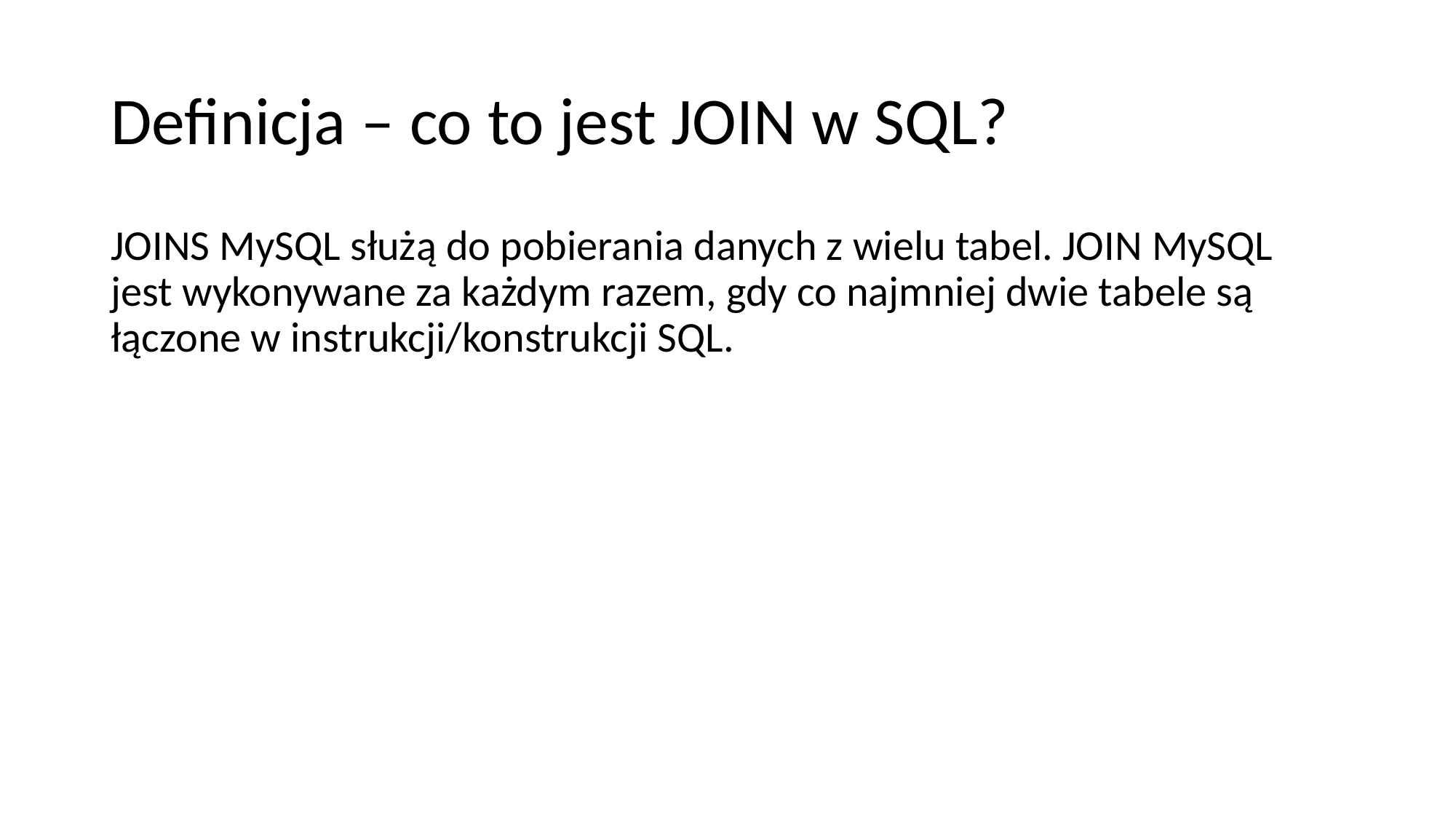

# Definicja – co to jest JOIN w SQL?
JOINS MySQL służą do pobierania danych z wielu tabel. JOIN MySQL jest wykonywane za każdym razem, gdy co najmniej dwie tabele są łączone w instrukcji/konstrukcji SQL.